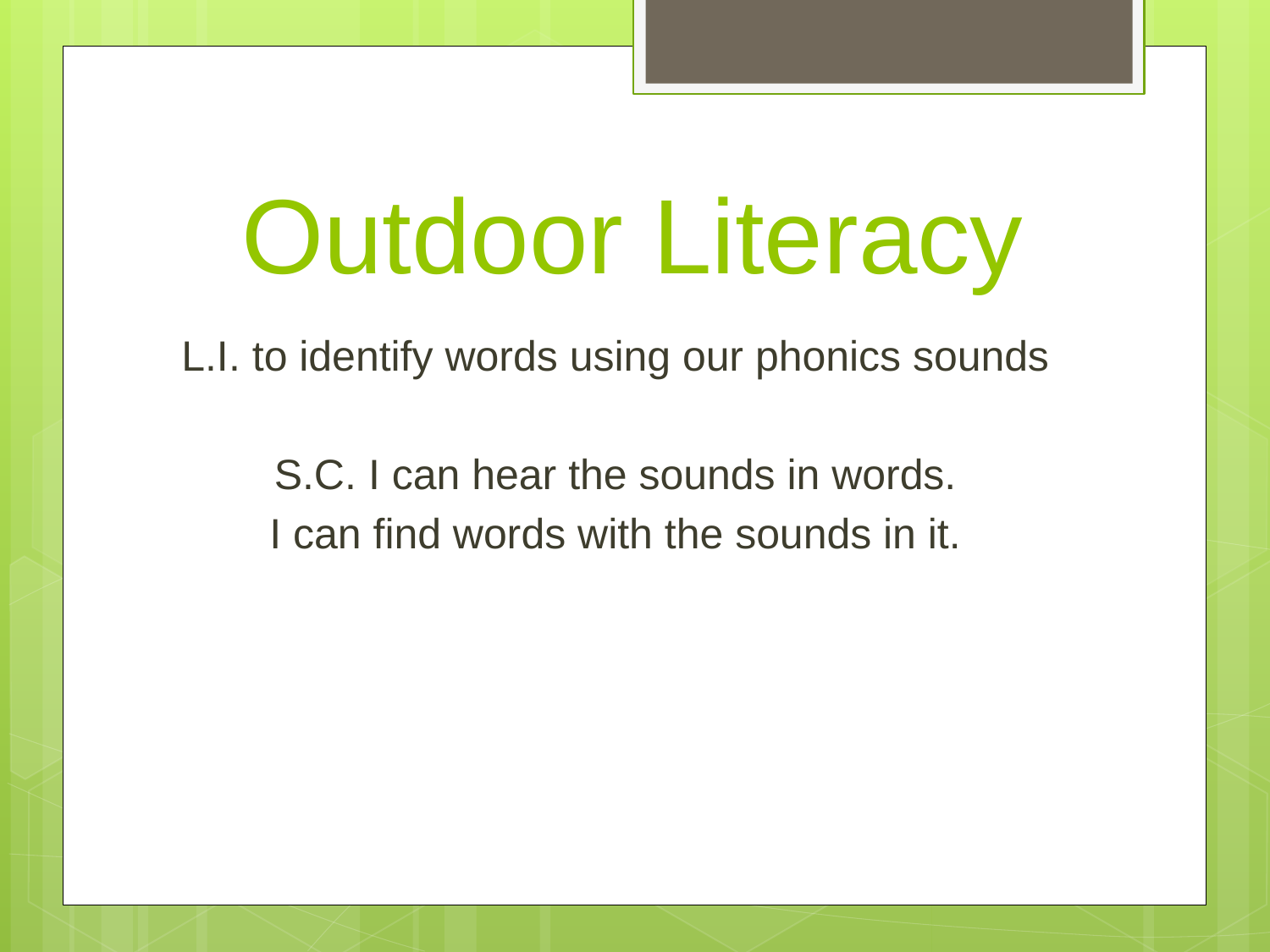

# Outdoor Literacy
L.I. to identify words using our phonics sounds

S.C. I can hear the sounds in words.
I can find words with the sounds in it.